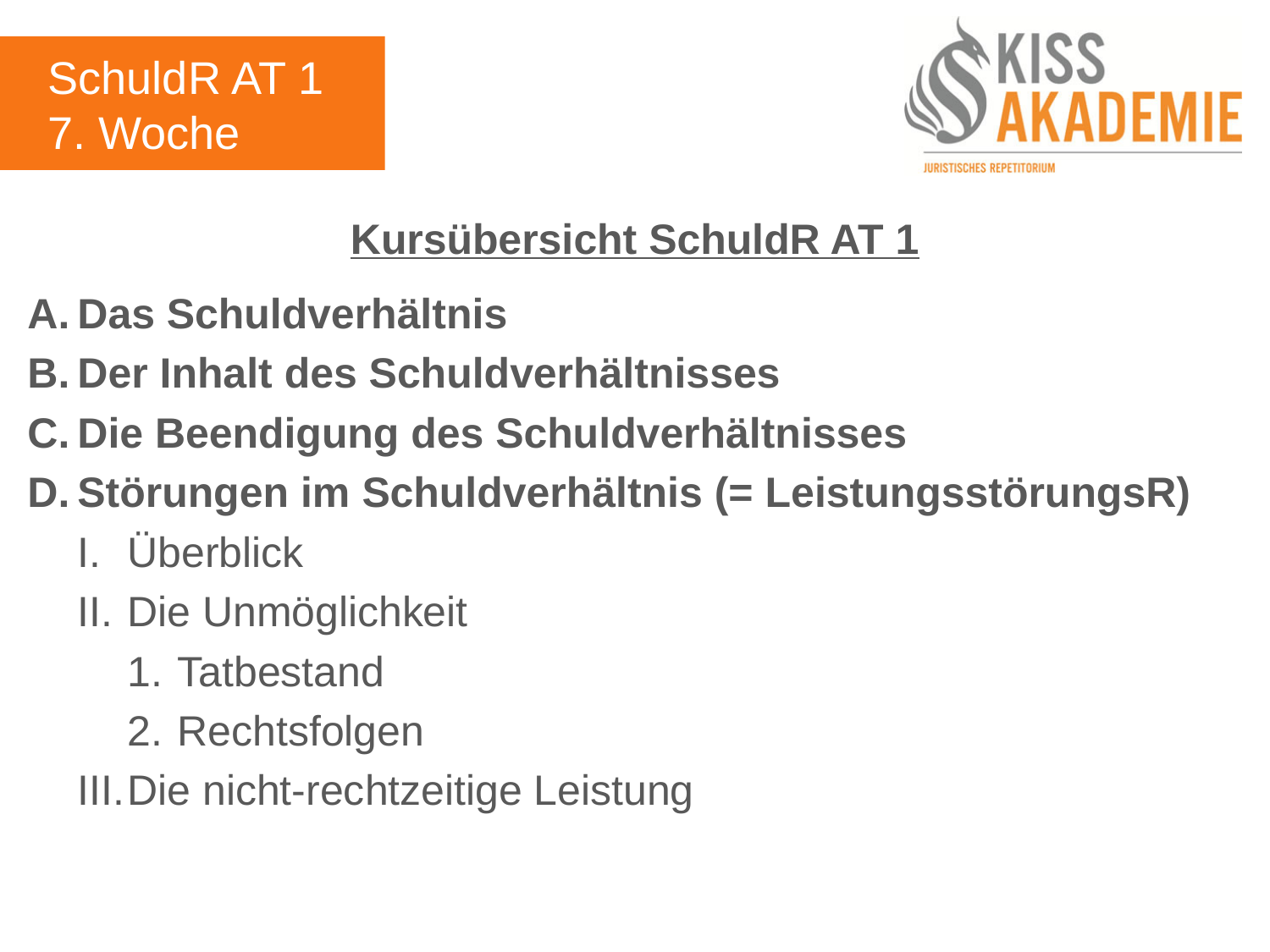

SchuldR AT 1
7. Woche
Kursübersicht SchuldR AT 1

A.	Das Schuldverhältnis
B.	Der Inhalt des Schuldverhältnisses
C.	Die Beendigung des Schuldverhältnisses
D.	Störungen im Schuldverhältnis (= LeistungsstörungsR)
	I.	Überblick
	II.	Die Unmöglichkeit
		1.	Tatbestand
		2.	Rechtsfolgen
	III.	Die nicht-rechtzeitige Leistung